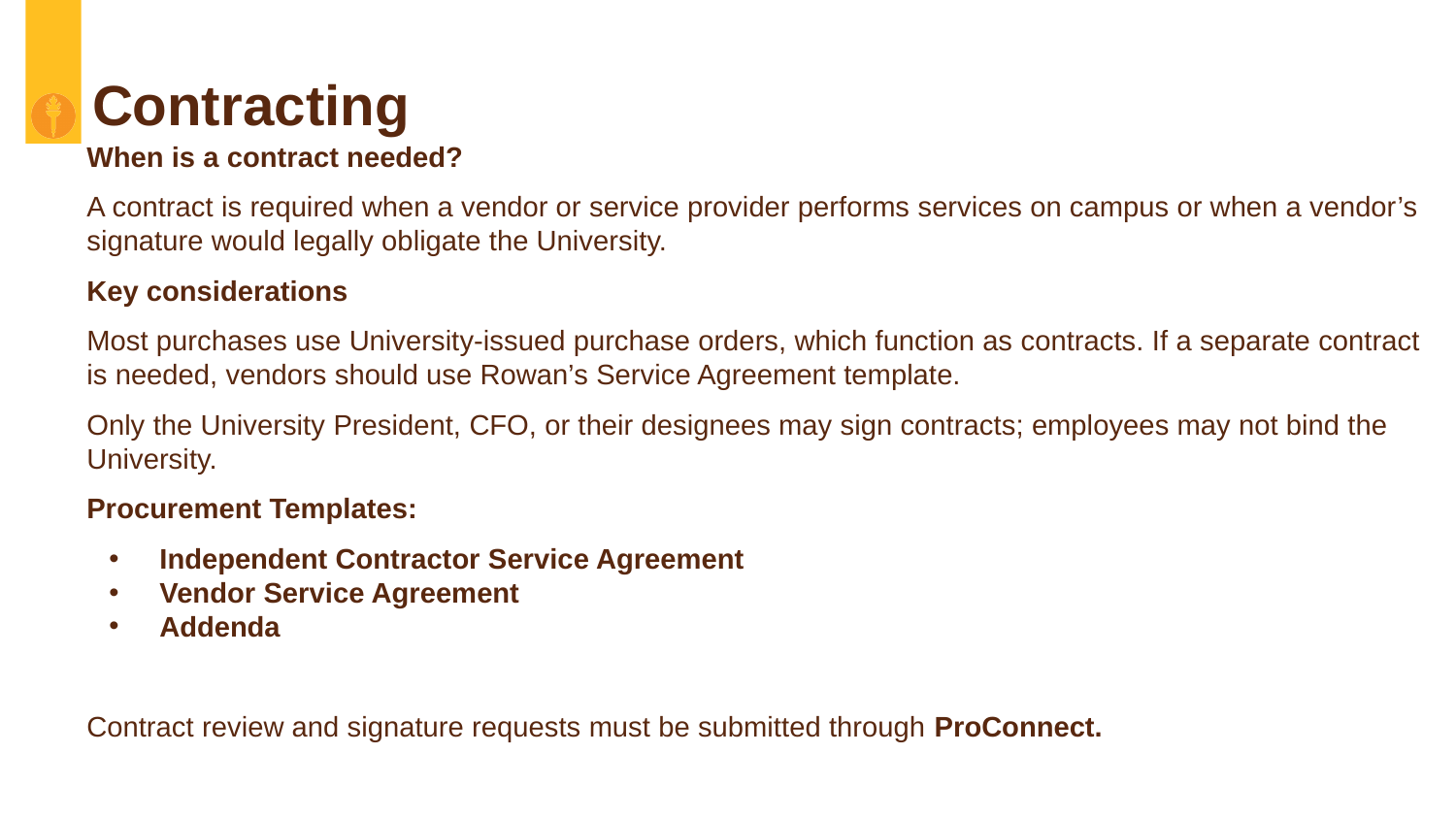

# Contracting
When is a contract needed?
A contract is required when a vendor or service provider performs services on campus or when a vendor’s signature would legally obligate the University.
Key considerations
Most purchases use University-issued purchase orders, which function as contracts. If a separate contract is needed, vendors should use Rowan’s Service Agreement template.
Only the University President, CFO, or their designees may sign contracts; employees may not bind the University.
Procurement Templates:
Independent Contractor Service Agreement
Vendor Service Agreement
Addenda

Contract review and signature requests must be submitted through ProConnect.